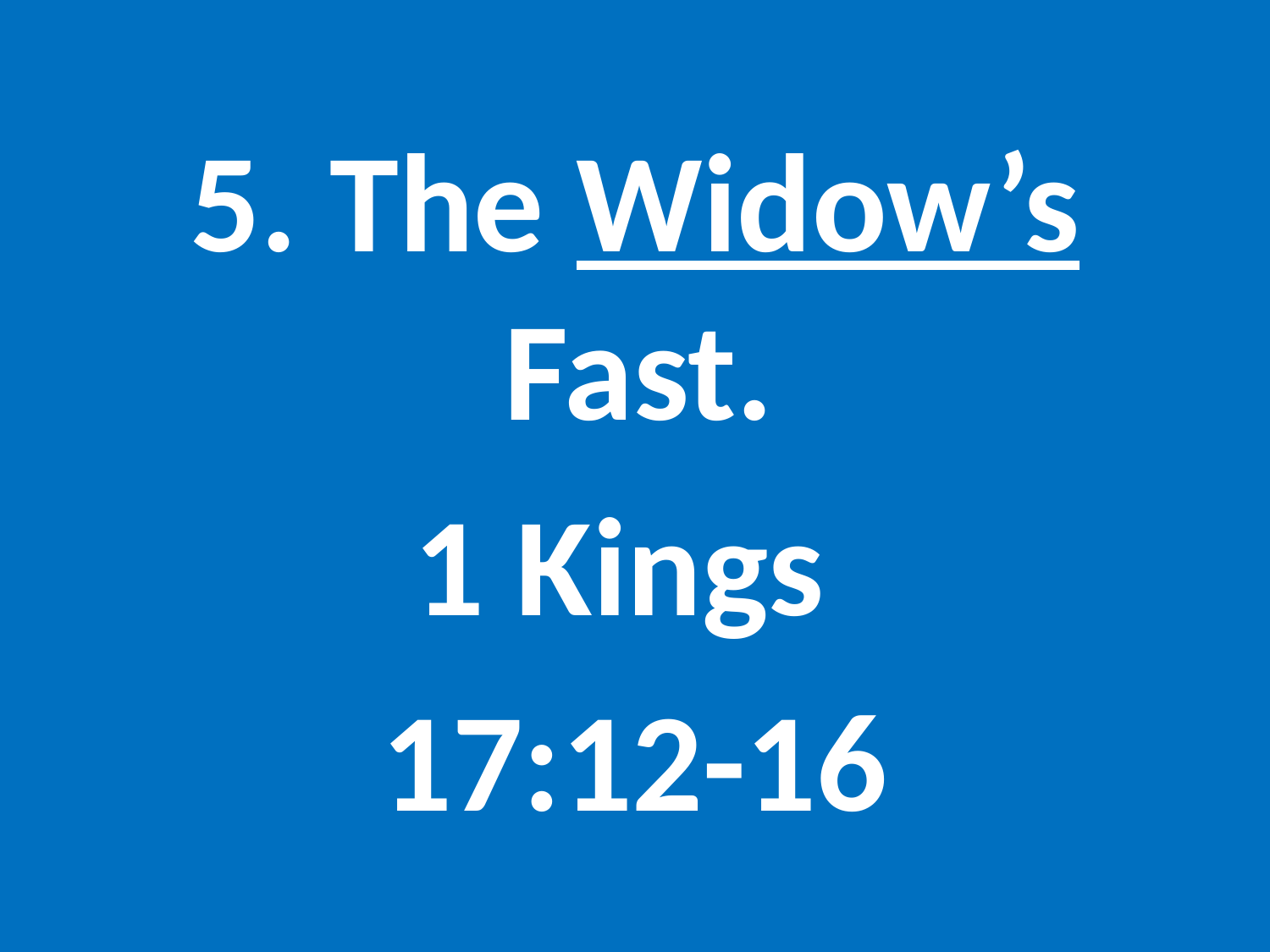

#
5. The Widow’s Fast.
1 Kings
17:12-16